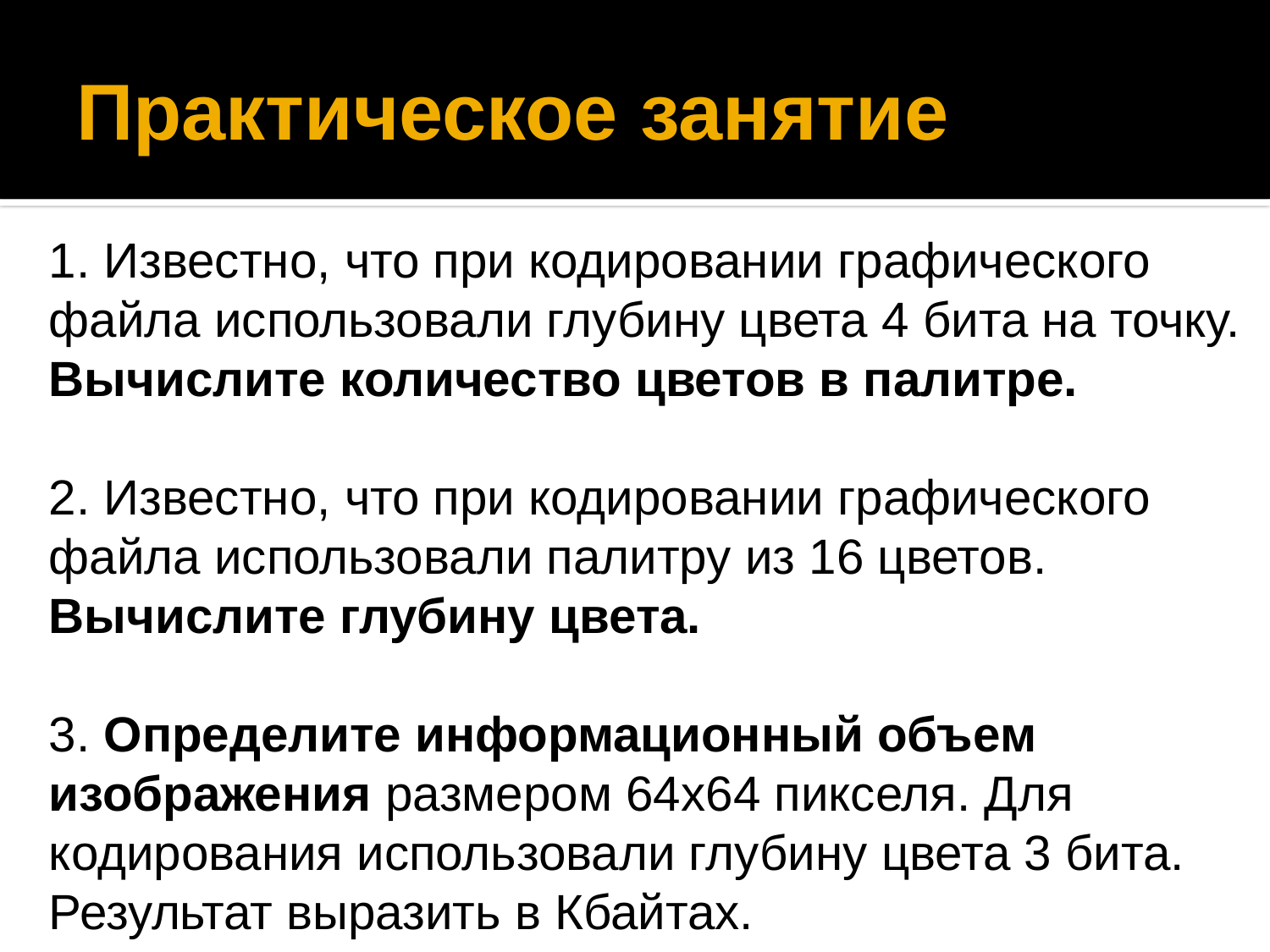

# Практическое занятие
1. Известно, что при кодировании графического файла использовали глубину цвета 4 бита на точку. Вычислите количество цветов в палитре.

2. Известно, что при кодировании графического файла использовали палитру из 16 цветов. Вычислите глубину цвета.

3. Определите информационный объем изображения размером 64х64 пикселя. Для кодирования использовали глубину цвета 3 бита. Результат выразить в Кбайтах.